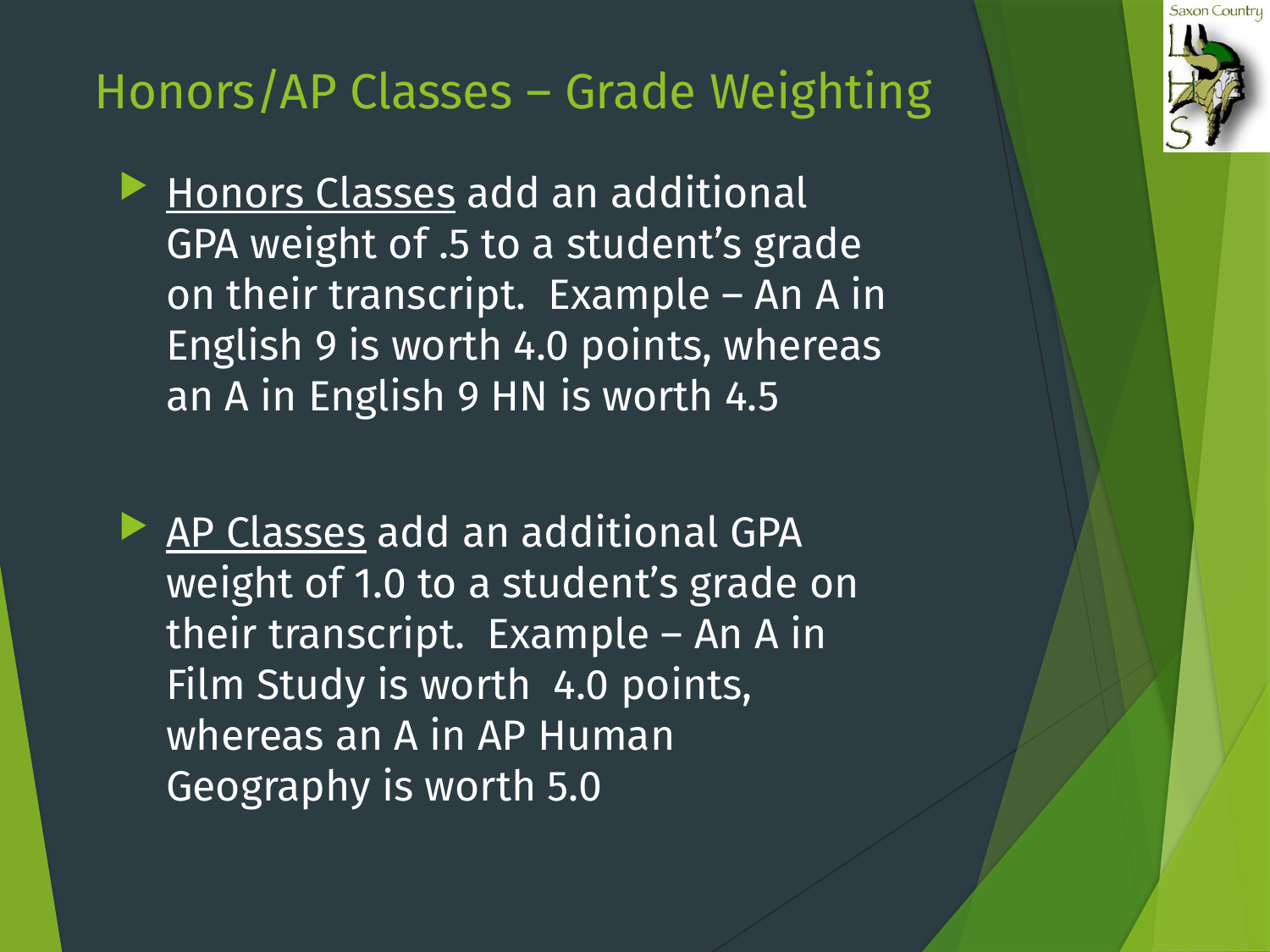

# Honors/AP Classes – Grade Weighting
Honors Classes add an additional GPA weight of .5 to a student’s grade on their transcript.  Example – An A in English 9 is worth 4.0 points, whereas an A in English 9 HN is worth 4.5

AP Classes add an additional GPA weight of 1.0 to a student’s grade on their transcript.  Example – An A in Film Study is worth  4.0 points, whereas an A in AP Human Geography is worth 5.0